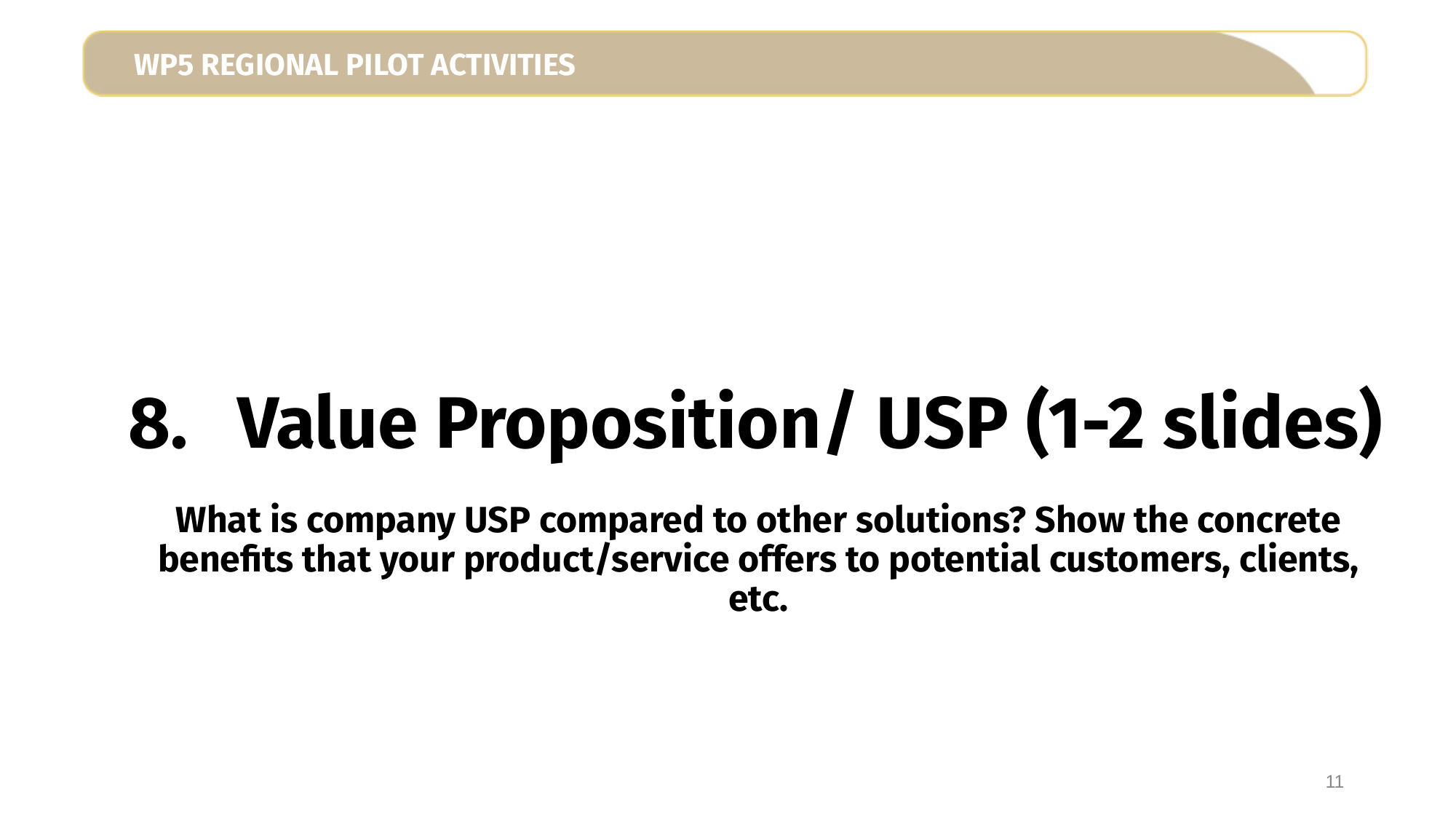

8.	Value Proposition/ USP (1-2 slides)

What is company USP compared to other solutions? Show the concrete benefits that your product/service offers to potential customers, clients, etc.
11